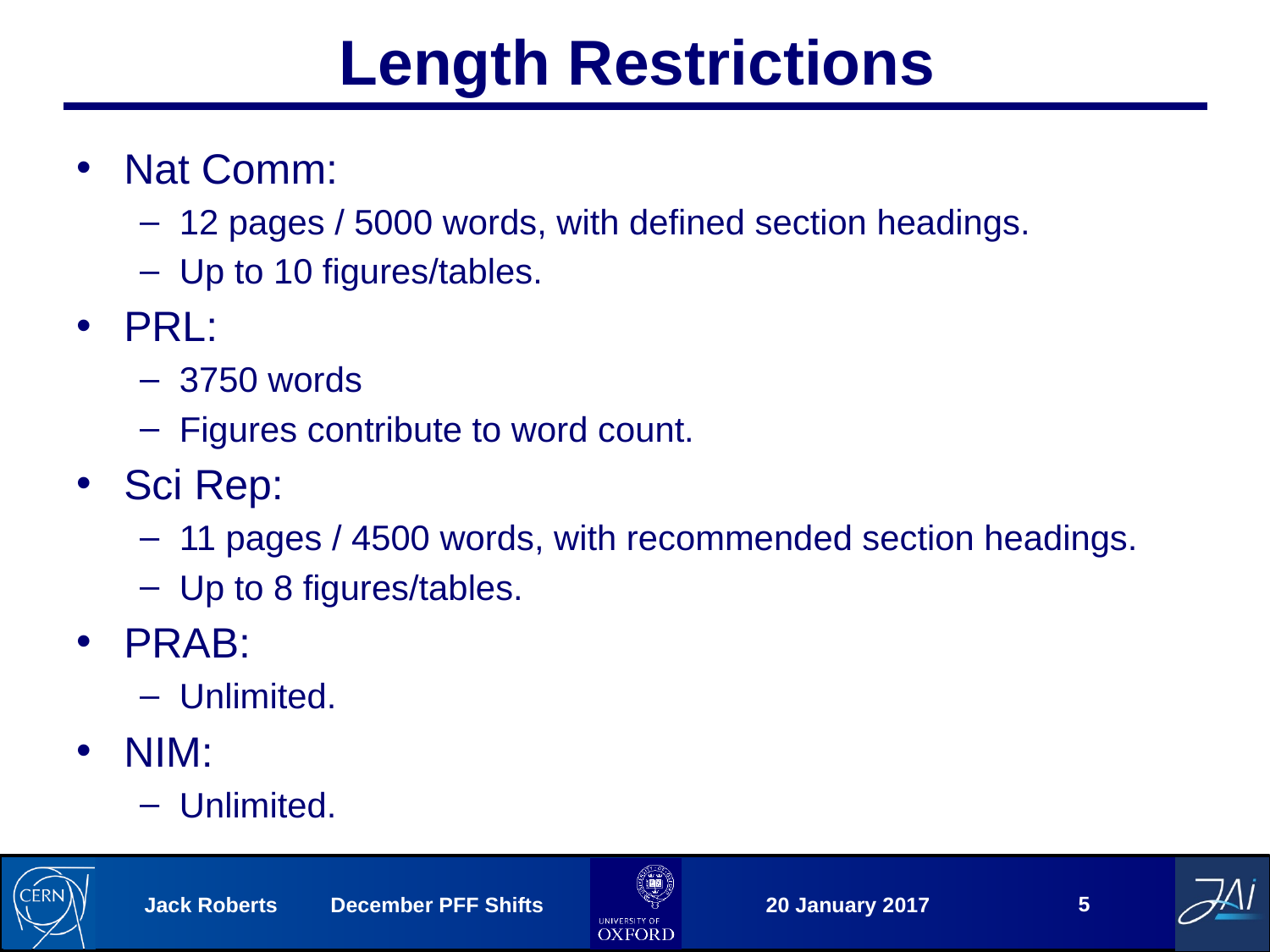

# Length Restrictions
Nat Comm:
12 pages / 5000 words, with defined section headings.
Up to 10 figures/tables.
PRL:
3750 words
Figures contribute to word count.
Sci Rep:
11 pages / 4500 words, with recommended section headings.
Up to 8 figures/tables.
PRAB:
Unlimited.
NIM:
Unlimited.

5
Jack Roberts         December PFF Shifts
20 January 2017